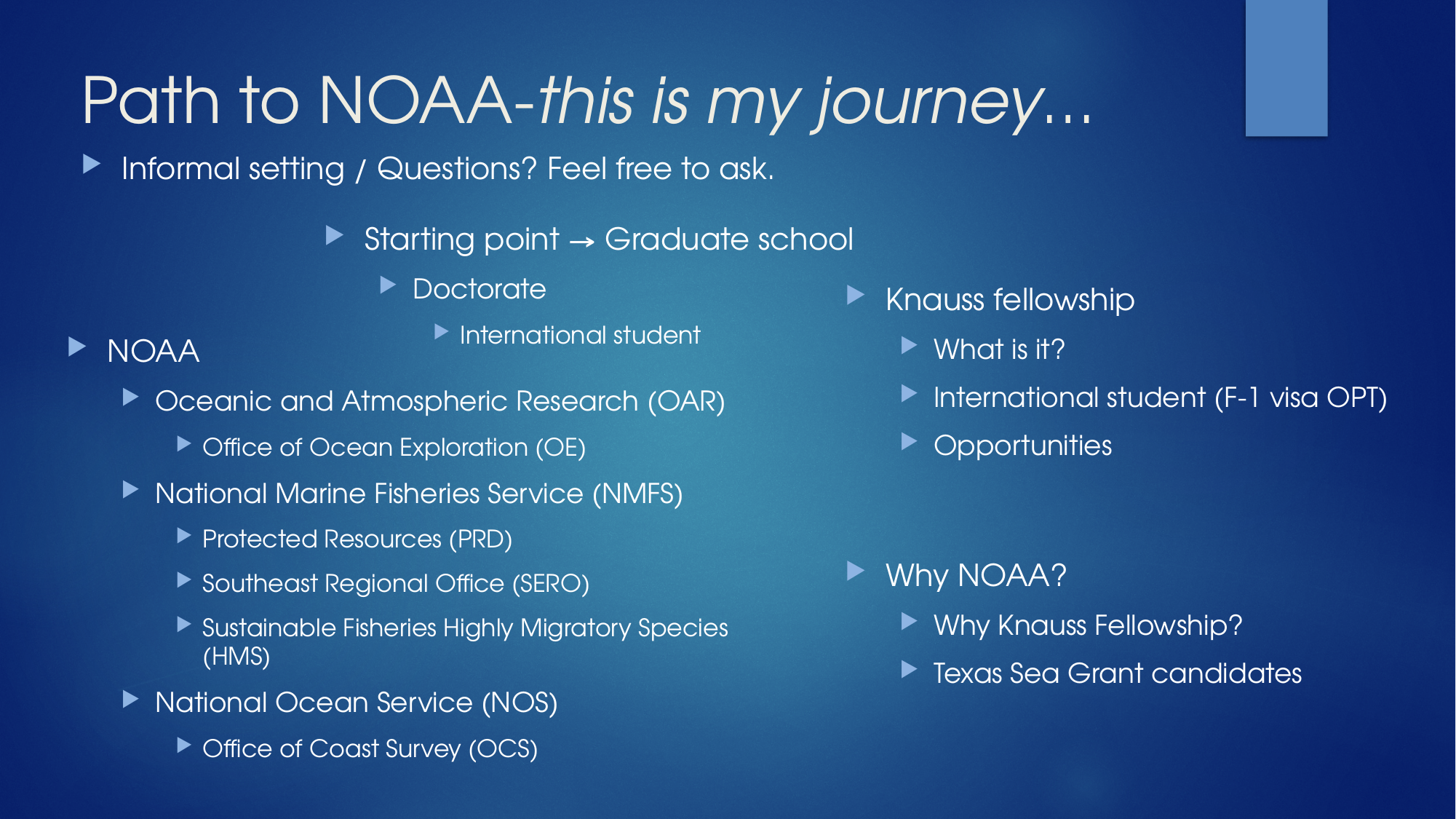

# Path to NOAA-this is my journey…
Informal setting / Questions? Feel free to ask.
Starting point → Graduate school
Doctorate
International student
Knauss fellowship
What is it?
International student (F-1 visa OPT)
Opportunities

NOAA
Oceanic and Atmospheric Research (OAR)
Office of Ocean Exploration (OE)
National Marine Fisheries Service (NMFS)
Protected Resources (PRD)
Southeast Regional Office (SERO)
Sustainable Fisheries Highly Migratory Species (HMS)
National Ocean Service (NOS)
Office of Coast Survey (OCS)

Why NOAA?
Why Knauss Fellowship?
Texas Sea Grant candidates